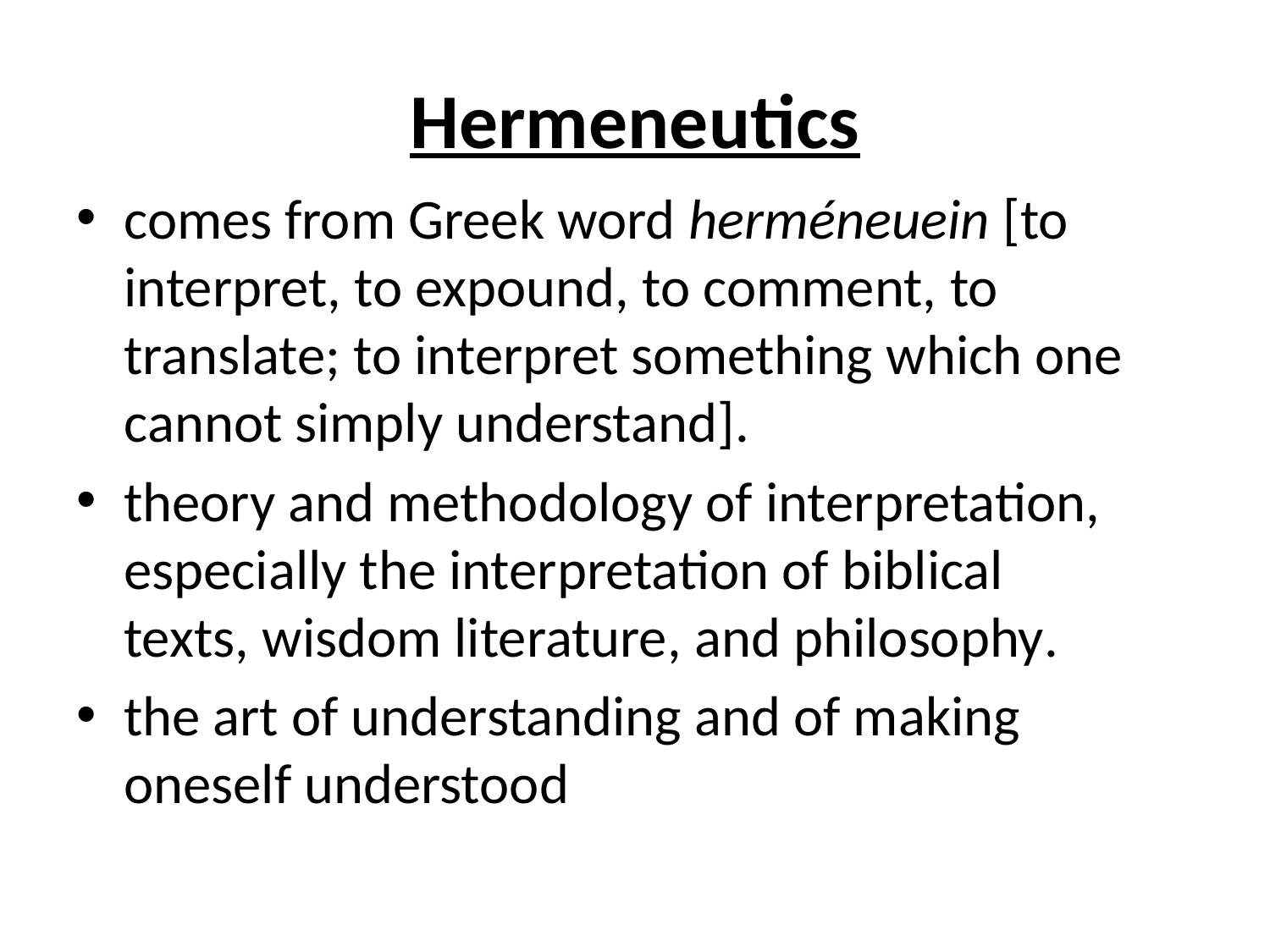

# Hermeneutics
comes from Greek word herméneuein [to interpret, to expound, to comment, to translate; to interpret something which one cannot simply understand].
theory and methodology of interpretation, especially the interpretation of biblical texts, wisdom literature, and philosophy.
the art of understanding and of making oneself understood